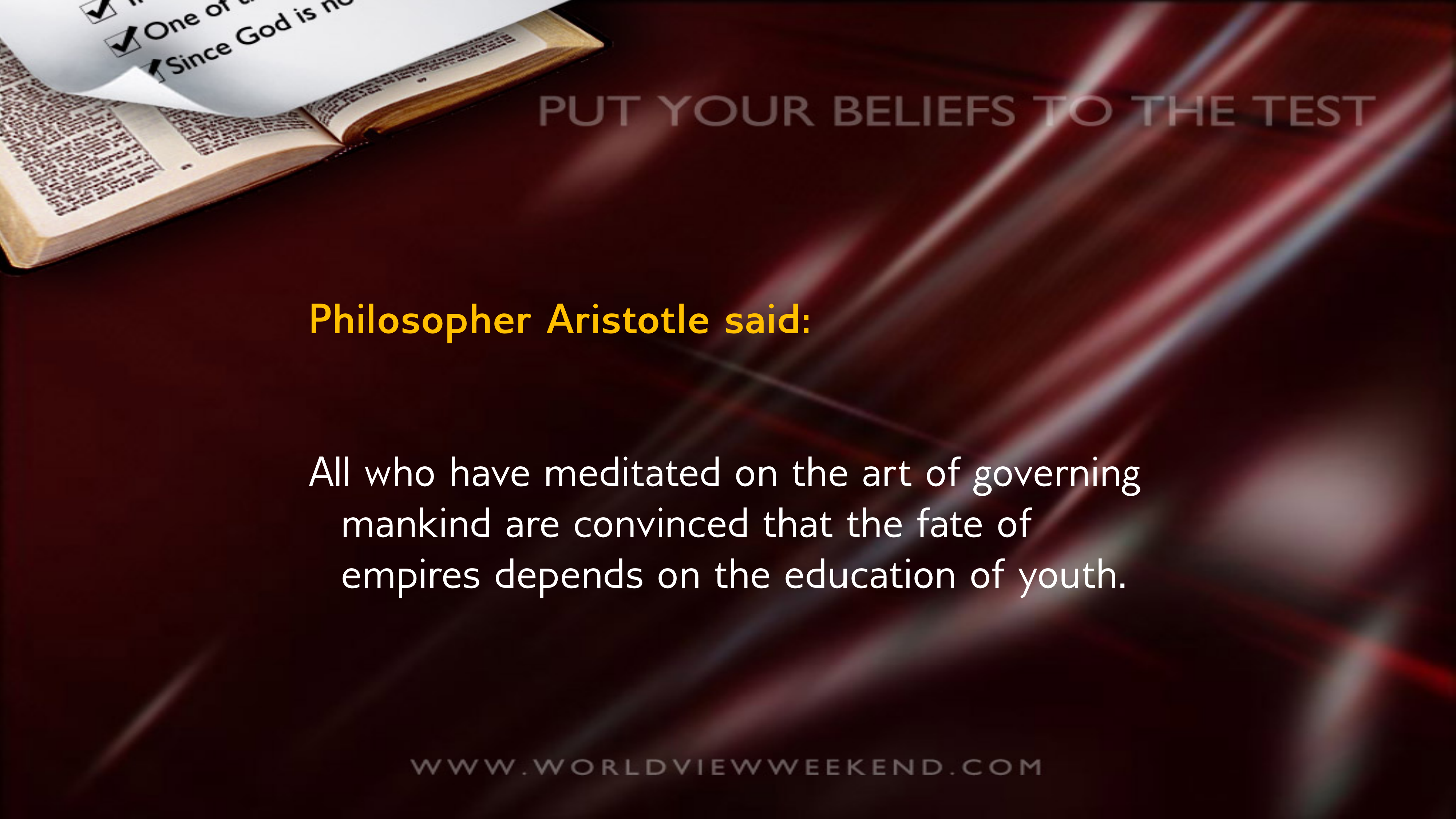

Philosopher Aristotle said:
All who have meditated on the art of governing mankind are convinced that the fate of empires depends on the education of youth.